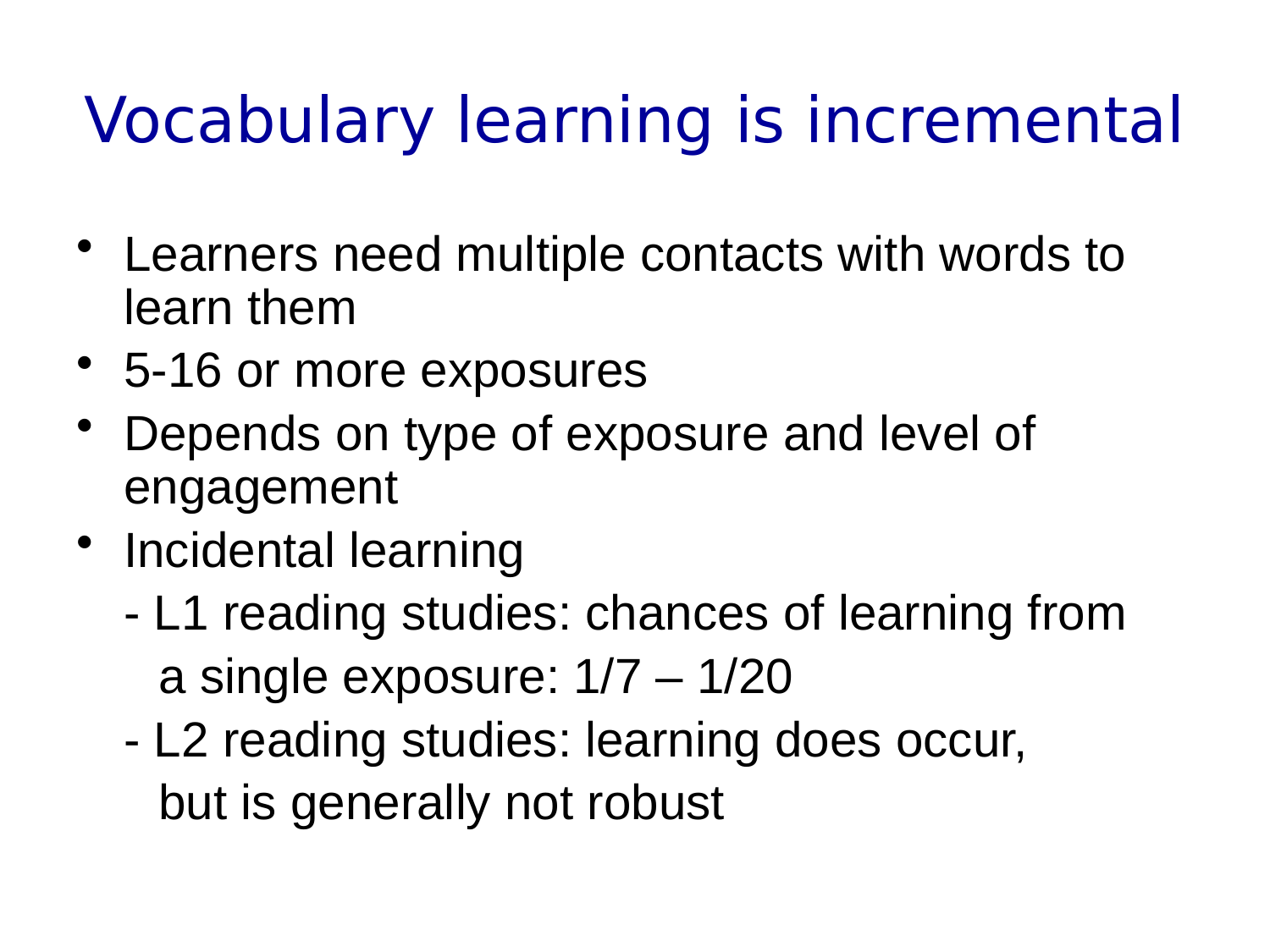

# Vocabulary learning is incremental
Learners need multiple contacts with words to learn them
5-16 or more exposures
Depends on type of exposure and level of engagement
Incidental learning
	- L1 reading studies: chances of learning from
      a single exposure: 1/7 – 1/20
	- L2 reading studies: learning does occur,
      but is generally not robust